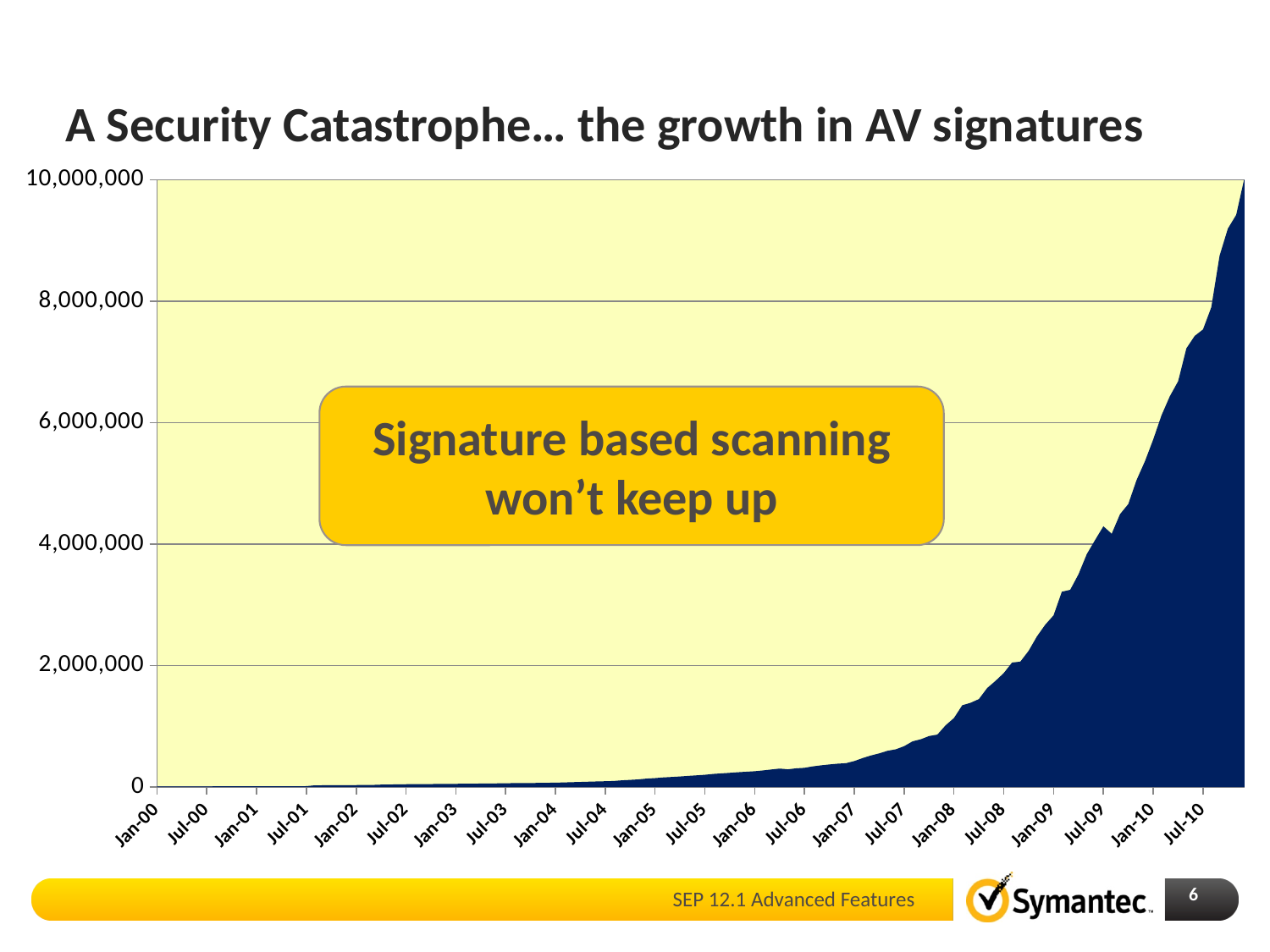

# A Security Catastrophe… the growth in AV signatures

[unsupported chart]

Signature based scanning won’t keep up
6